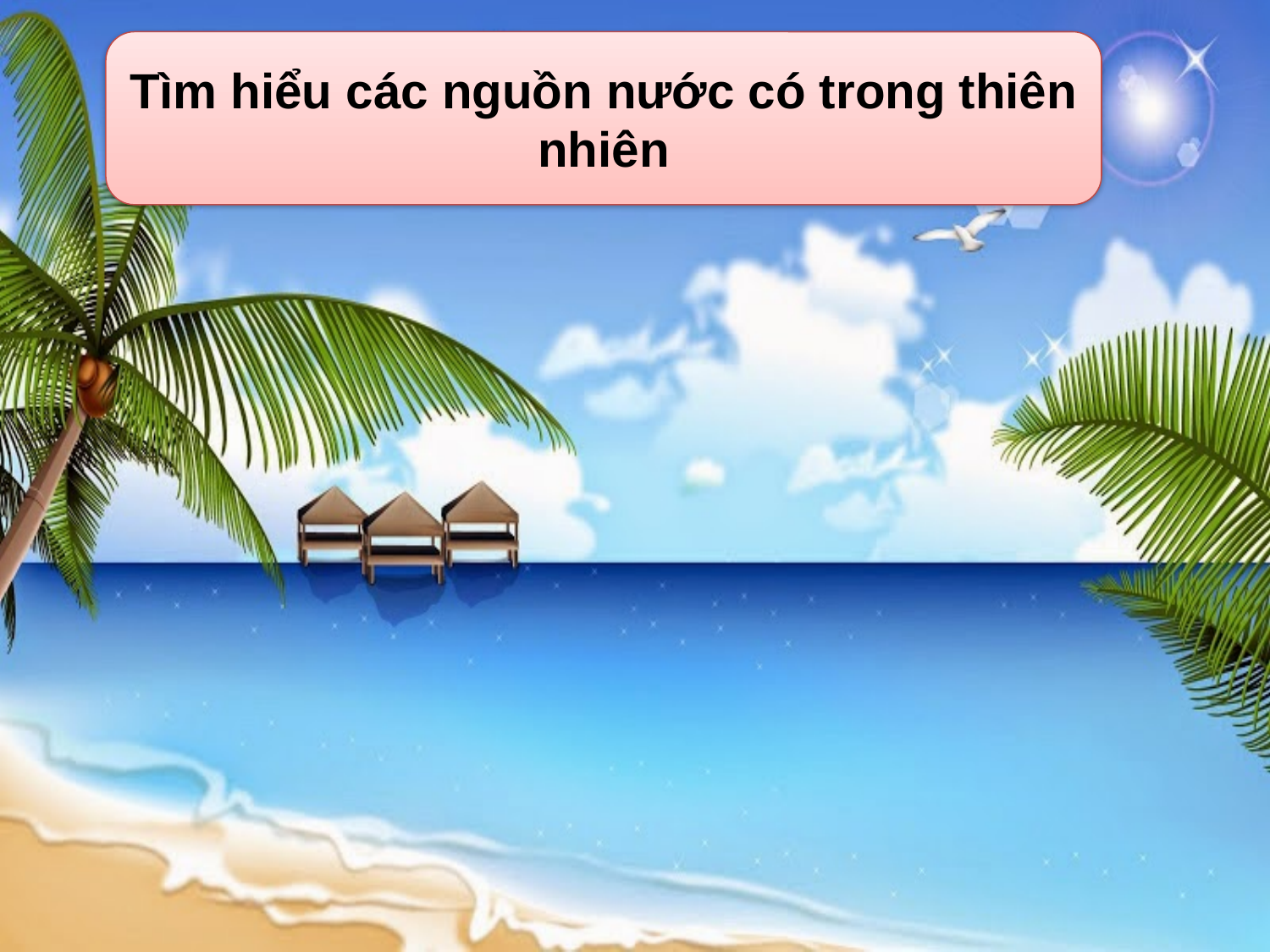

Tìm hiểu các nguồn nước có trong thiên nhiên